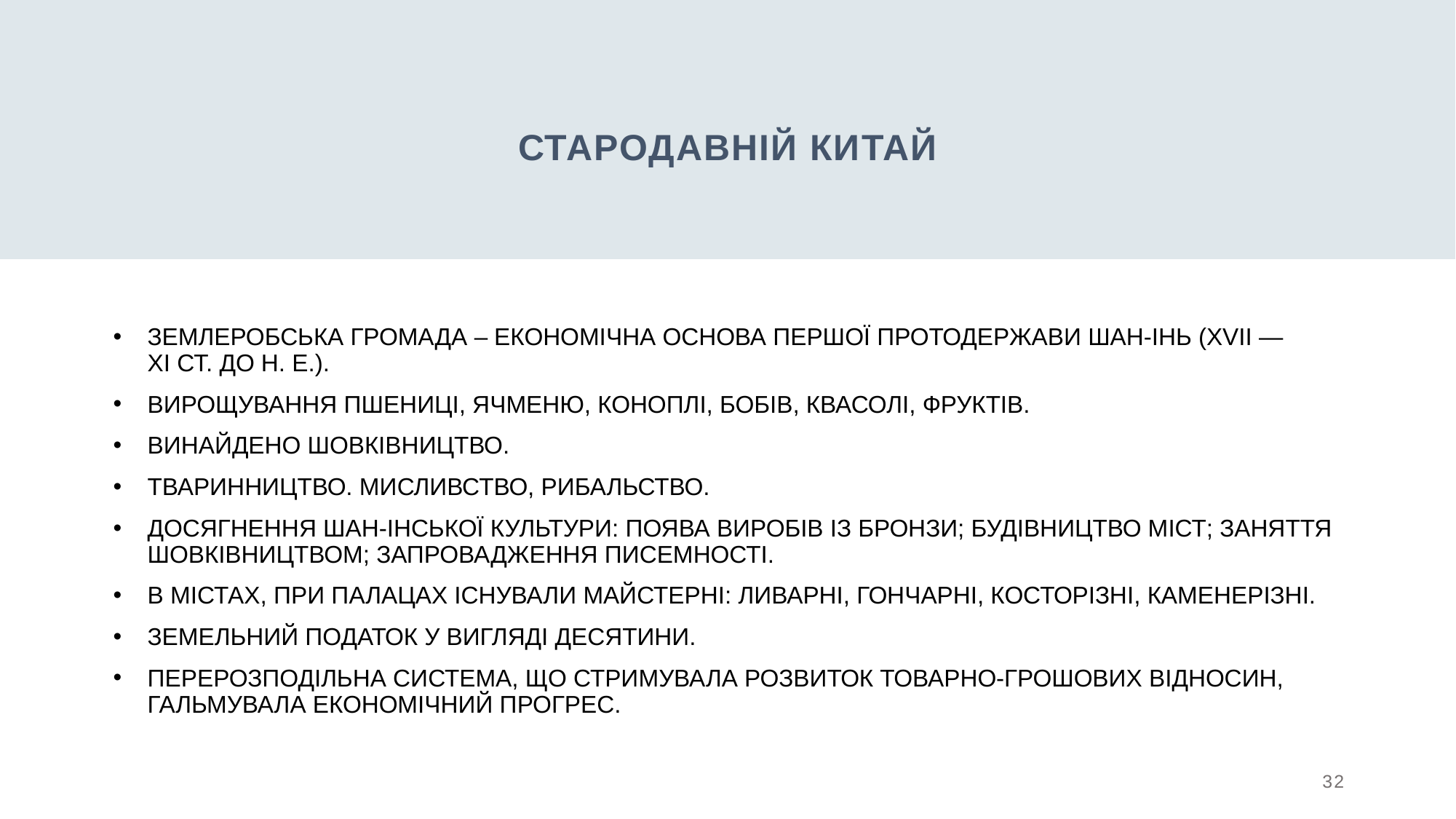

СТАРОДАВНІЙ КИТАЙ
Землеробська громада – економічна основа першої протодержави Шан-Інь (XVII — XI ст. до н. е.).
Вирощування пшениці, ячменю, коноплі, бобів, квасолі, фруктів.
Винайдено шовківництво.
Тваринництво. Мисливство, рибальство.
Досягнення шан-інської культури: поява виробів із бронзи; будівництво міст; заняття шовківництвом; запровадження писемності.
В містах, при палацах існували майстерні: ливарні, гончарні, косторізні, каменерізні.
Земельний податок у вигляді десятини.
Перерозподільна система, що стримувала розвиток товарно-грошових відносин, гальмувала економічний прогрес.

32